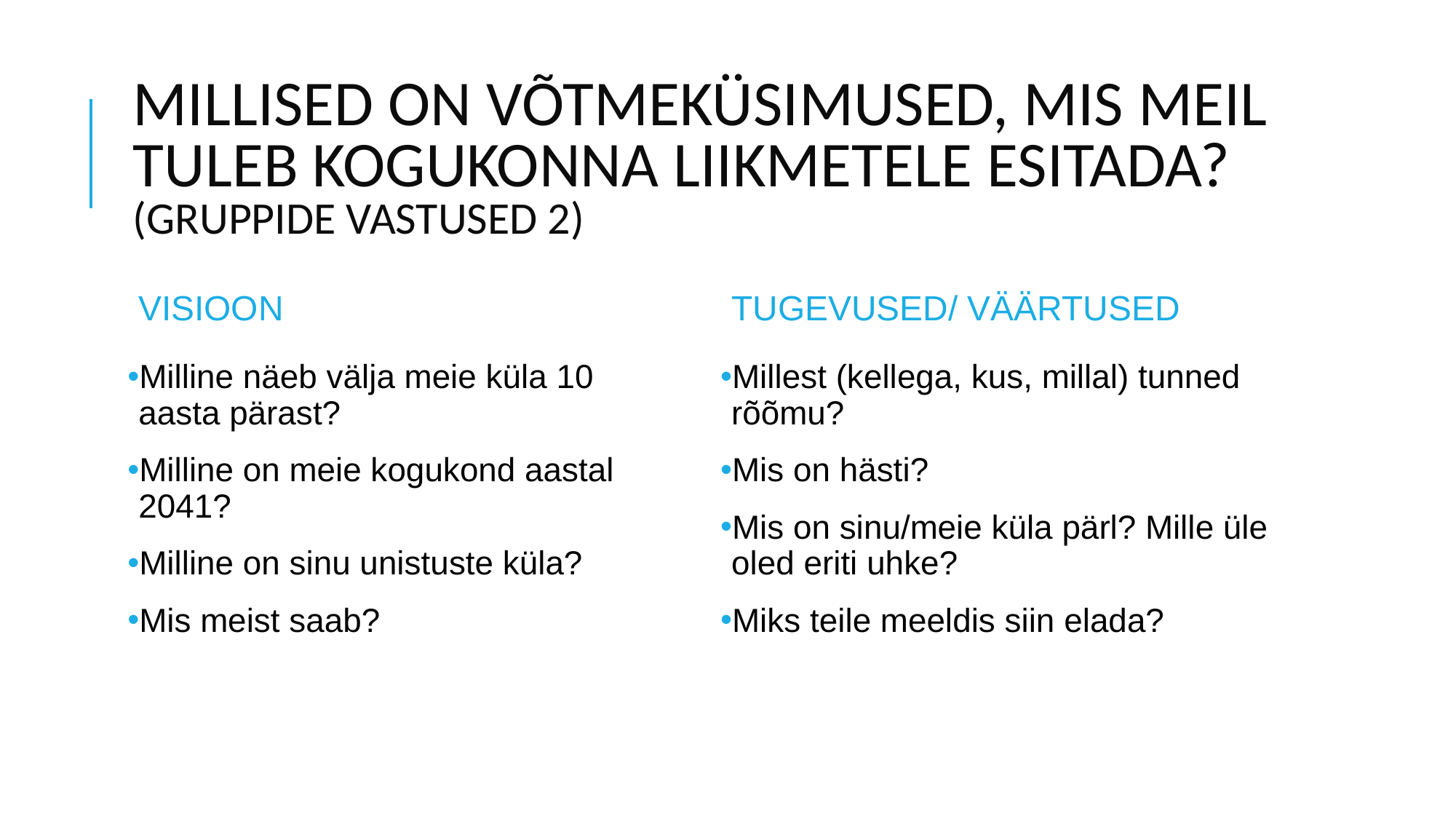

# MILLISED ON VÕTMEKÜSIMUSED, MIS MEIL TULEB KOGUKONNA LIIKMETELE ESITADA? (GRUPPIDE VASTUSED 2)
VISIOON
TUGEVUSED/ VÄÄRTUSED
Milline näeb välja meie küla 10 aasta pärast?
Milline on meie kogukond aastal 2041?
Milline on sinu unistuste küla?
Mis meist saab?

Millest (kellega, kus, millal) tunned rõõmu?
Mis on hästi?
Mis on sinu/meie küla pärl? Mille üle oled eriti uhke?
Miks teile meeldis siin elada?